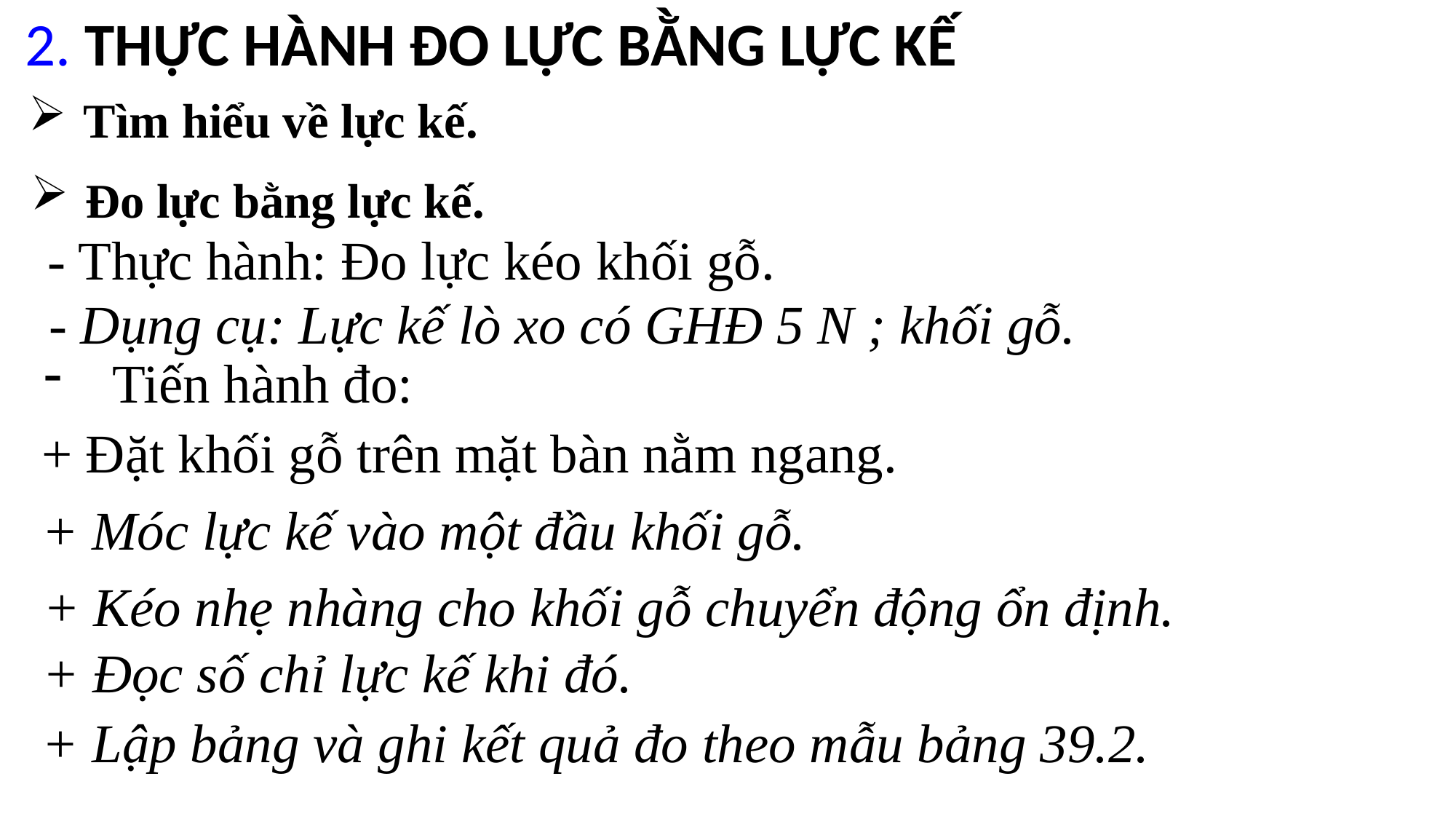

2. THỰC HÀNH ĐO LỰC BẰNG LỰC KẾ
Tìm hiểu về lực kế.
Đo lực bằng lực kế.
- Thực hành: Đo lực kéo khối gỗ.
- Dụng cụ: Lực kế lò xo có GHĐ 5 N ; khối gỗ.
Tiến hành đo:
+ Đặt khối gỗ trên mặt bàn nằm ngang.
+ Móc lực kế vào một đầu khối gỗ.
+ Kéo nhẹ nhàng cho khối gỗ chuyển động ổn định.
+ Đọc số chỉ lực kế khi đó.
+ Lập bảng và ghi kết quả đo theo mẫu bảng 39.2.